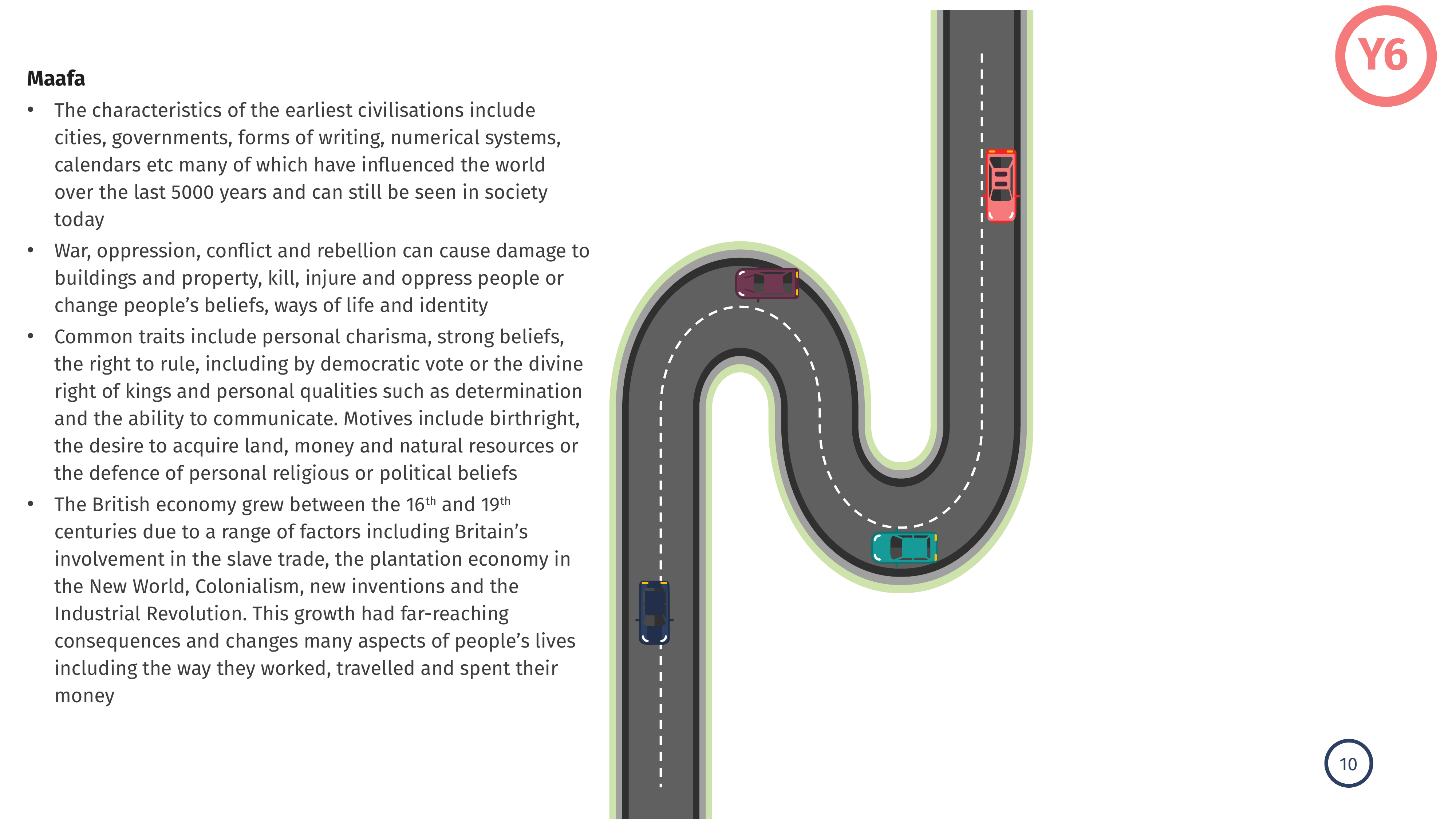

Y6
Maafa
The characteristics of the earliest civilisations include cities, governments, forms of writing, numerical systems, calendars etc many of which have influenced the world over the last 5000 years and can still be seen in society today
War, oppression, conflict and rebellion can cause damage to buildings and property, kill, injure and oppress people or change people’s beliefs, ways of life and identity
Common traits include personal charisma, strong beliefs, the right to rule, including by democratic vote or the divine right of kings and personal qualities such as determination and the ability to communicate. Motives include birthright, the desire to acquire land, money and natural resources or the defence of personal religious or political beliefs
The British economy grew between the 16th and 19th centuries due to a range of factors including Britain’s involvement in the slave trade, the plantation economy in the New World, Colonialism, new inventions and the Industrial Revolution. This growth had far-reaching consequences and changes many aspects of people’s lives including the way they worked, travelled and spent their money